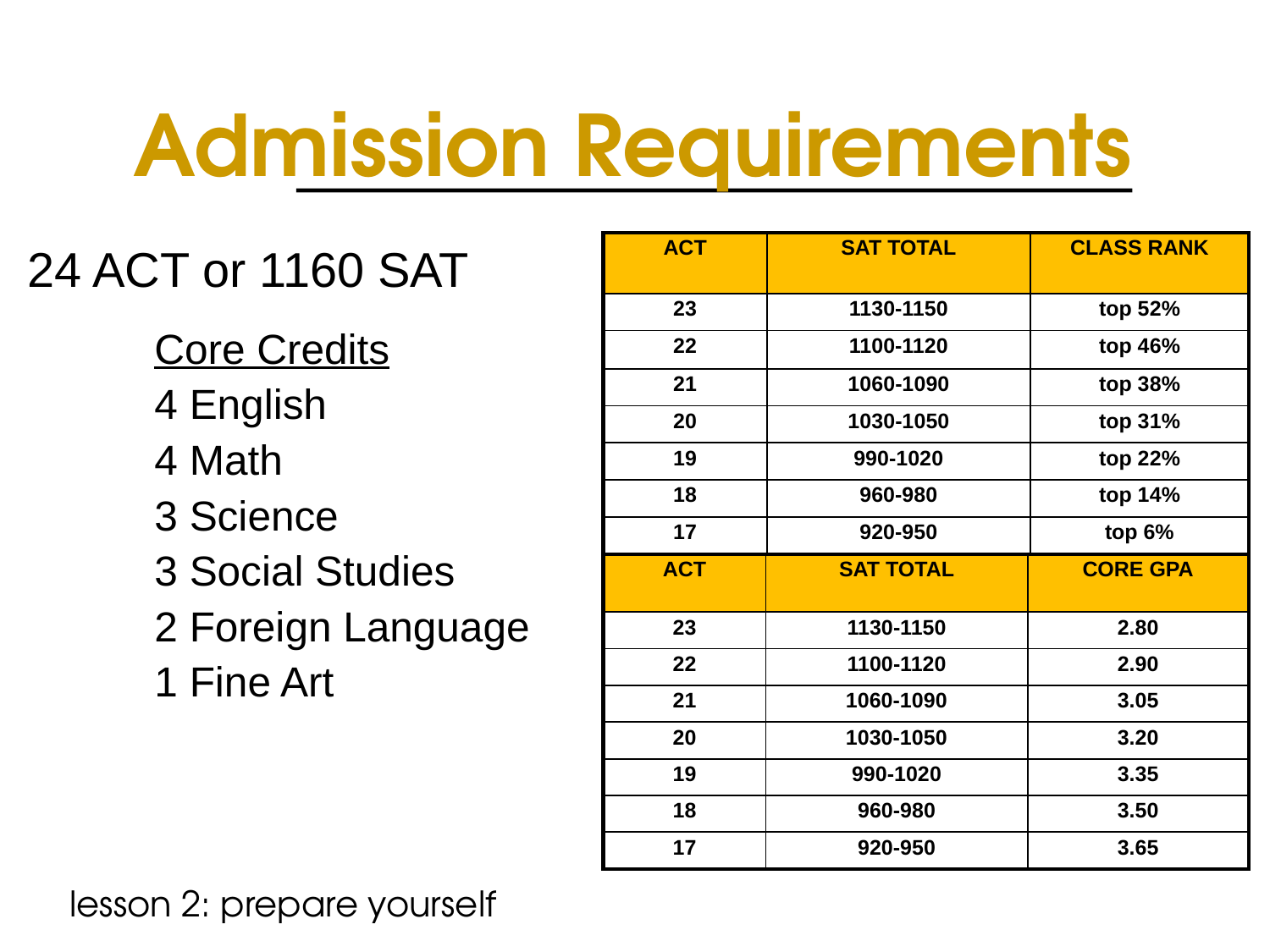

# Admission Requirements

24 ACT or 1160 SAT
	Core Credits
	4 English
	4 Math
	3 Science
	3 Social Studies
	2 Foreign Language
	1 Fine Art
| ACT | SAT TOTAL | CLASS RANK |
| --- | --- | --- |
| 23 | 1130-1150 | top 52% |
| 22 | 1100-1120 | top 46% |
| 21 | 1060-1090 | top 38% |
| 20 | 1030-1050 | top 31% |
| 19 | 990-1020 | top 22% |
| 18 | 960-980 | top 14% |
| 17 | 920-950 | top 6% |
| ACT | SAT TOTAL | CORE GPA |
| --- | --- | --- |
| 23 | 1130-1150 | 2.80 |
| 22 | 1100-1120 | 2.90 |
| 21 | 1060-1090 | 3.05 |
| 20 | 1030-1050 | 3.20 |
| 19 | 990-1020 | 3.35 |
| 18 | 960-980 | 3.50 |
| 17 | 920-950 | 3.65 |
lesson 2: prepare yourself